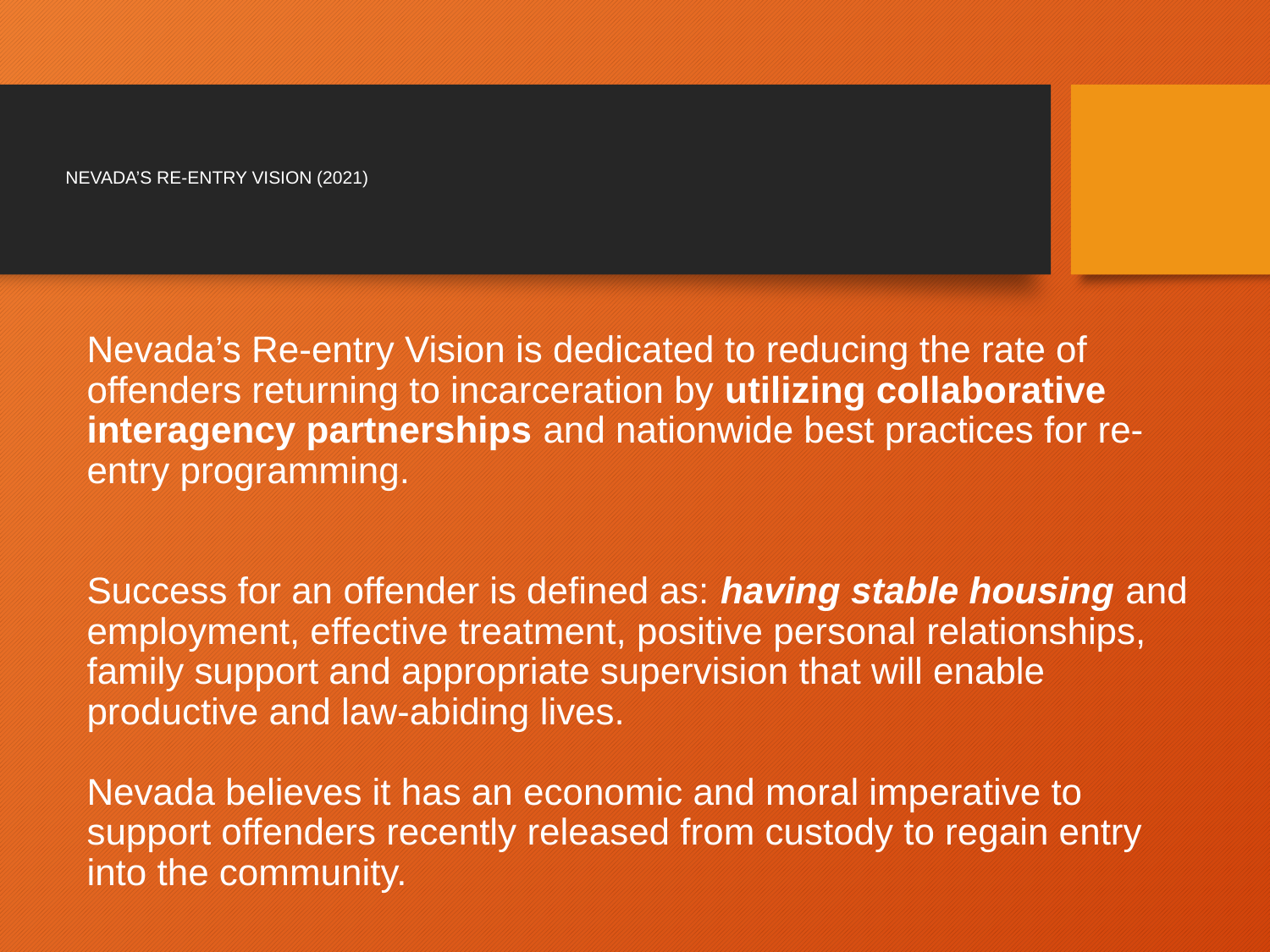

# NEVADA’S RE-ENTRY VISION (2021)
Nevada’s Re-entry Vision is dedicated to reducing the rate of offenders returning to incarceration by utilizing collaborative interagency partnerships and nationwide best practices for re-entry programming.
Success for an offender is defined as: having stable housing and employment, effective treatment, positive personal relationships, family support and appropriate supervision that will enable productive and law-abiding lives.
Nevada believes it has an economic and moral imperative to support offenders recently released from custody to regain entry into the community.